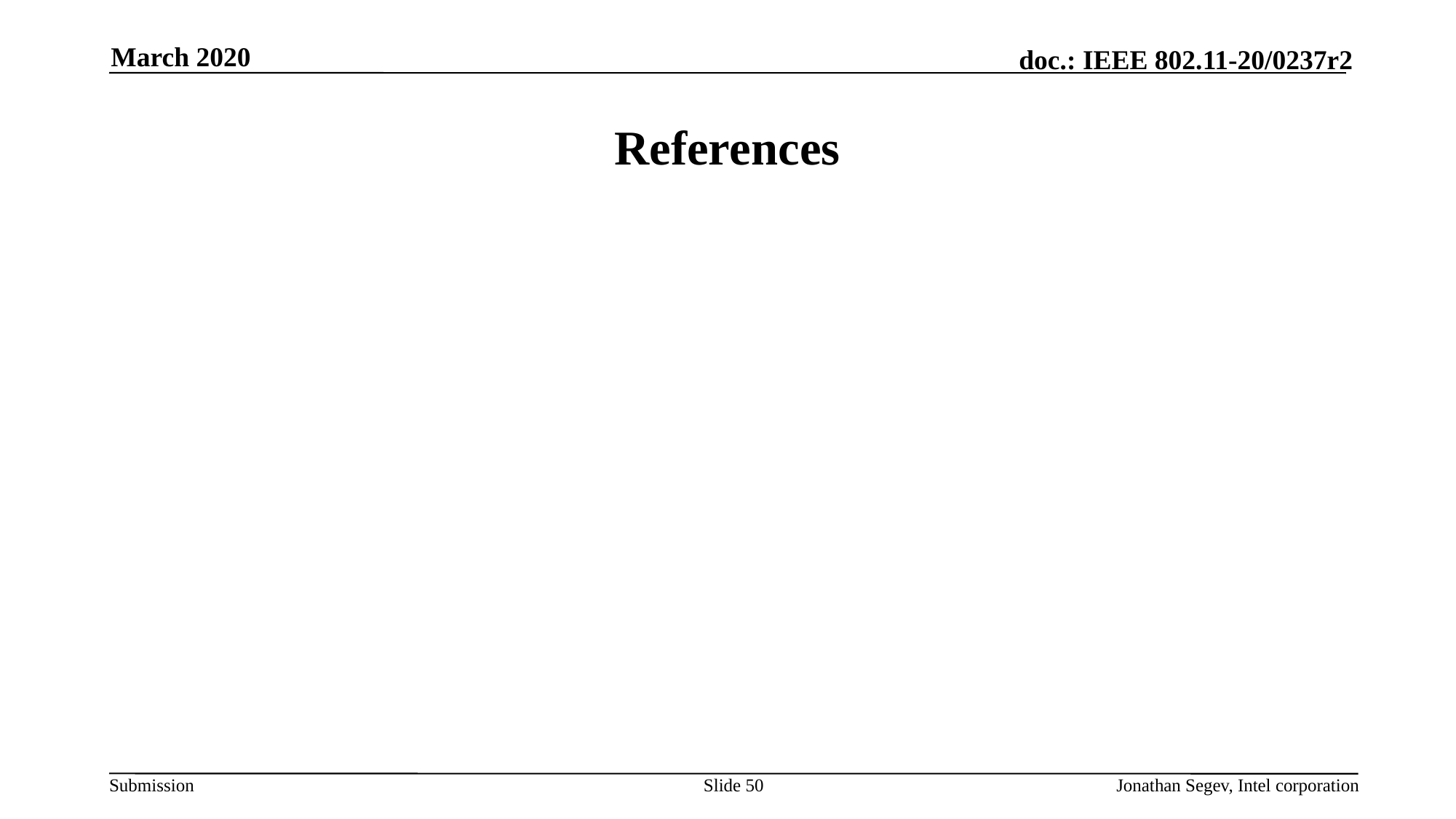

March 2020
# References

Slide 50
Jonathan Segev, Intel corporation